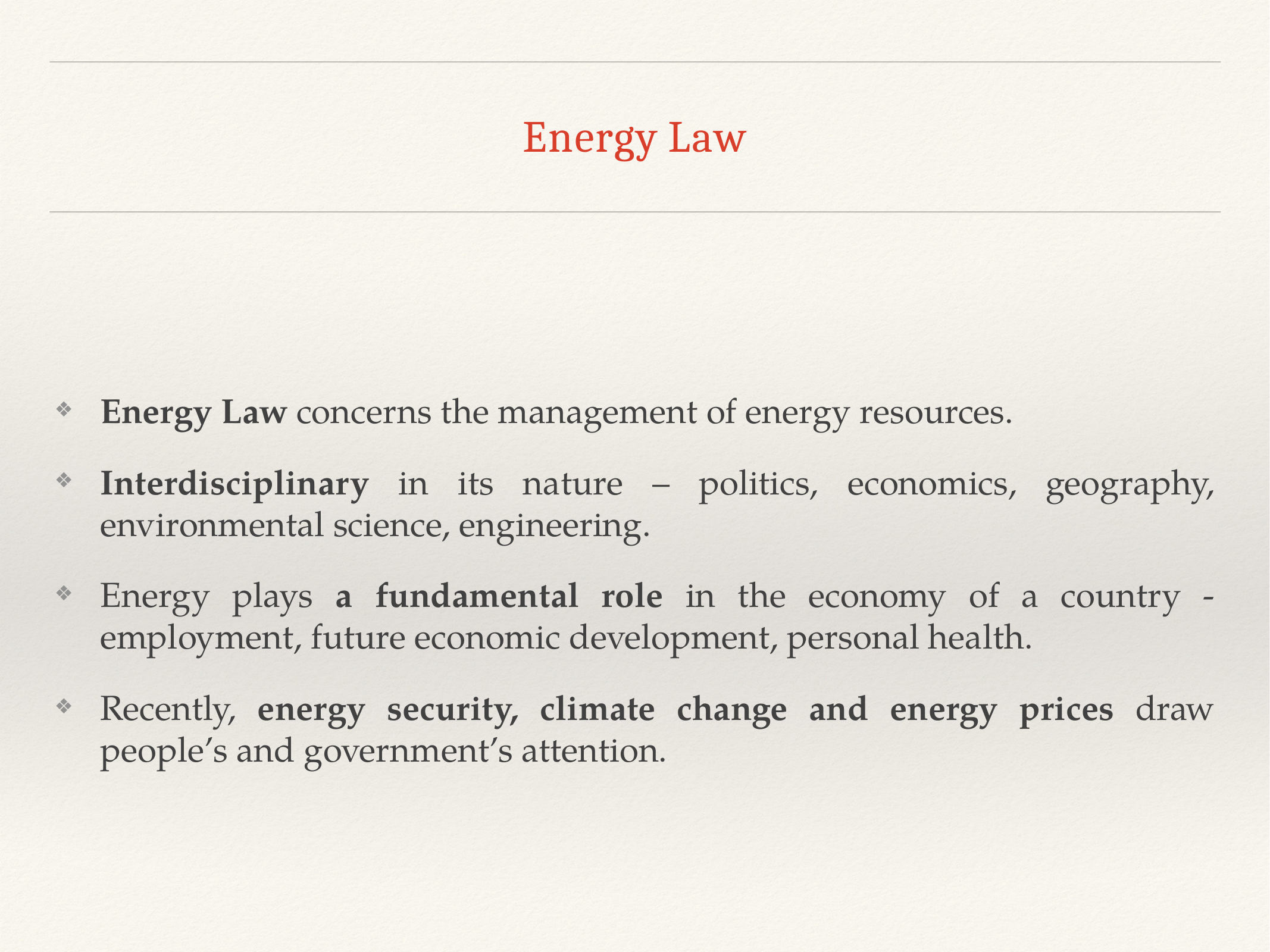

# Energy Law
Energy Law concerns the management of energy resources.
Interdisciplinary in its nature – politics, economics, geography, environmental science, engineering.
Energy plays a fundamental role in the economy of a country - employment, future economic development, personal health.
Recently, energy security, climate change and energy prices draw people’s and government’s attention.